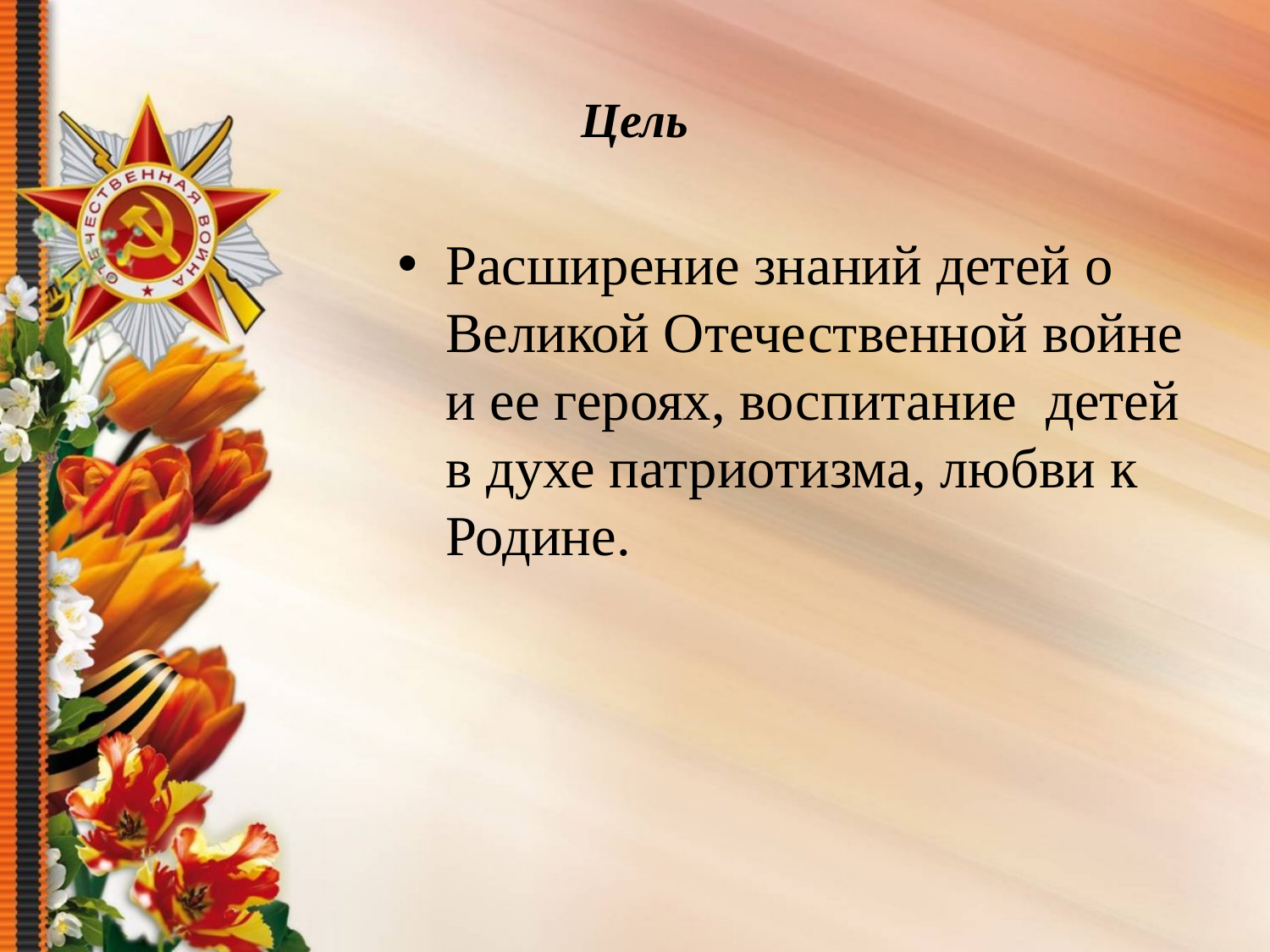

# Цель
Расширение знаний детей о Великой Отечественной войне и ее героях, воспитание  детей в духе патриотизма, любви к Родине.